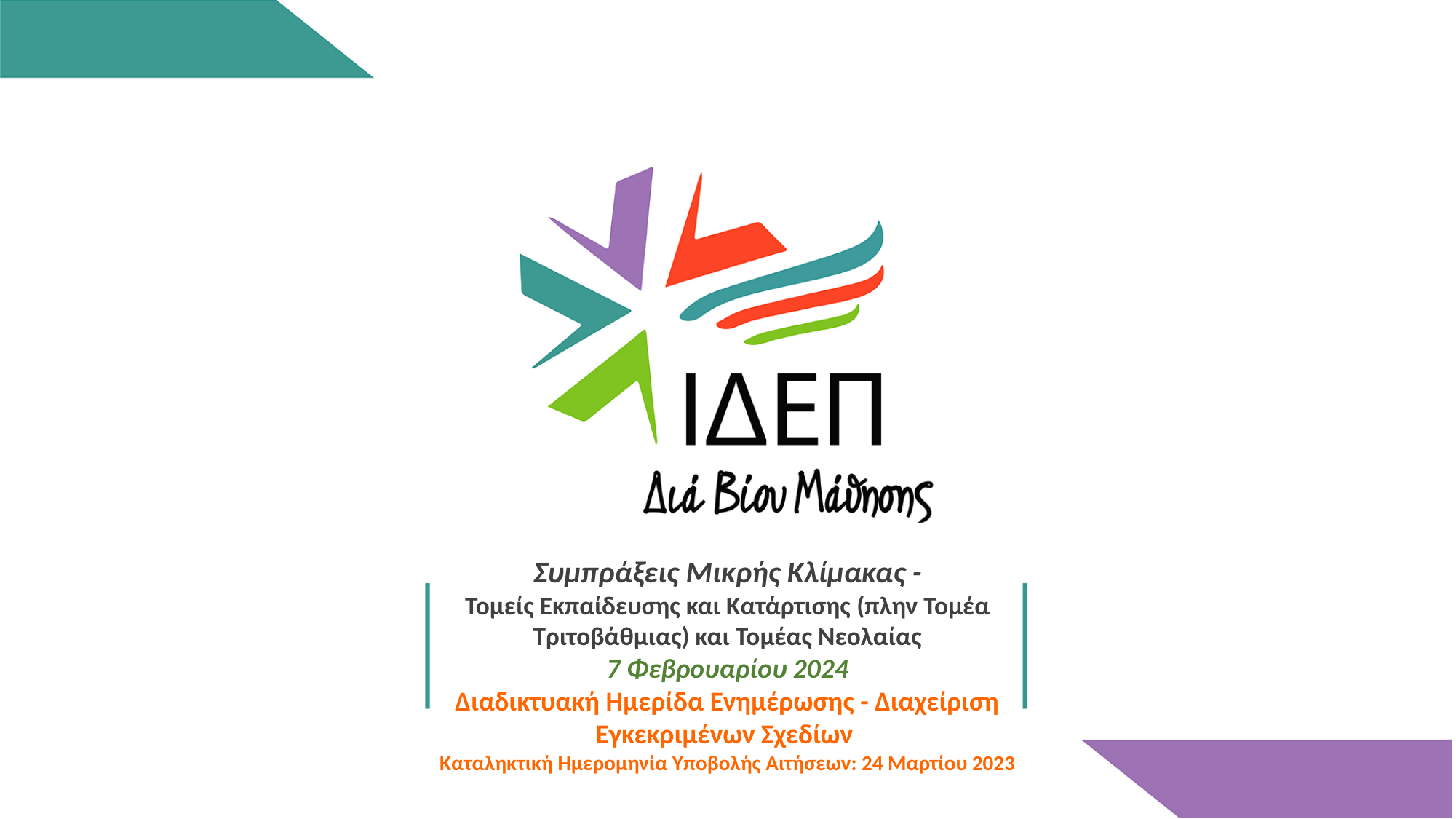

Συμπράξεις Μικρής Κλίμακας -
Τομείς Εκπαίδευσης και Κατάρτισης (πλην Τομέα Τριτοβάθμιας) και Τομέας Νεολαίας
7 Φεβρουαρίου 2024
Διαδικτυακή Ημερίδα Ενημέρωσης - Διαχείριση Εγκεκριμένων Σχεδίων
Καταληκτική Ημερομηνία Υποβολής Αιτήσεων: 24 Μαρτίου 2023